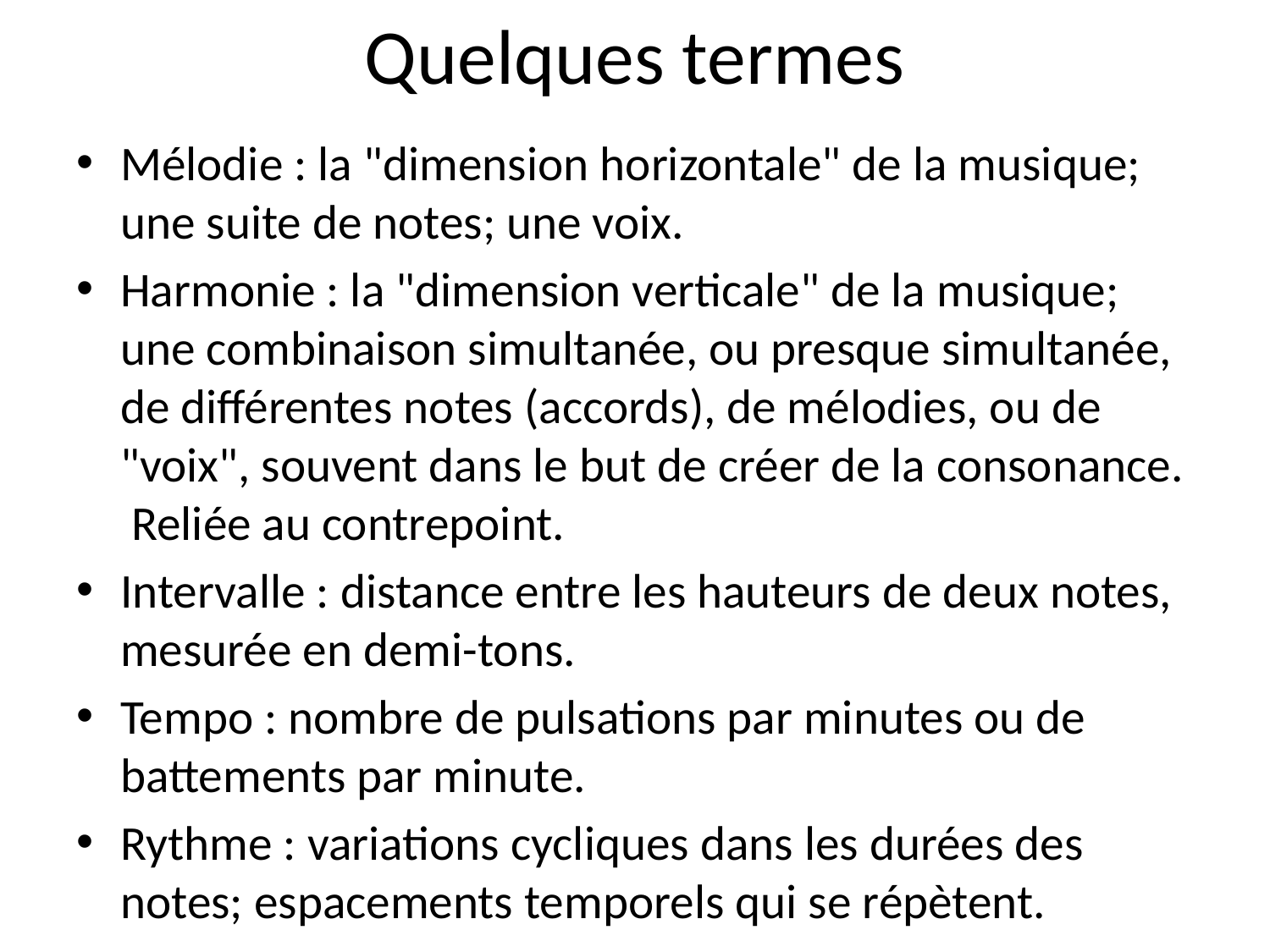

# Quelques termes
Mélodie : la "dimension horizontale" de la musique; une suite de notes; une voix.
Harmonie : la "dimension verticale" de la musique; une combinaison simultanée, ou presque simultanée, de différentes notes (accords), de mélodies, ou de "voix", souvent dans le but de créer de la consonance.  Reliée au contrepoint.
Intervalle : distance entre les hauteurs de deux notes, mesurée en demi-tons.
Tempo : nombre de pulsations par minutes ou de battements par minute.
Rythme : variations cycliques dans les durées des notes; espacements temporels qui se répètent.